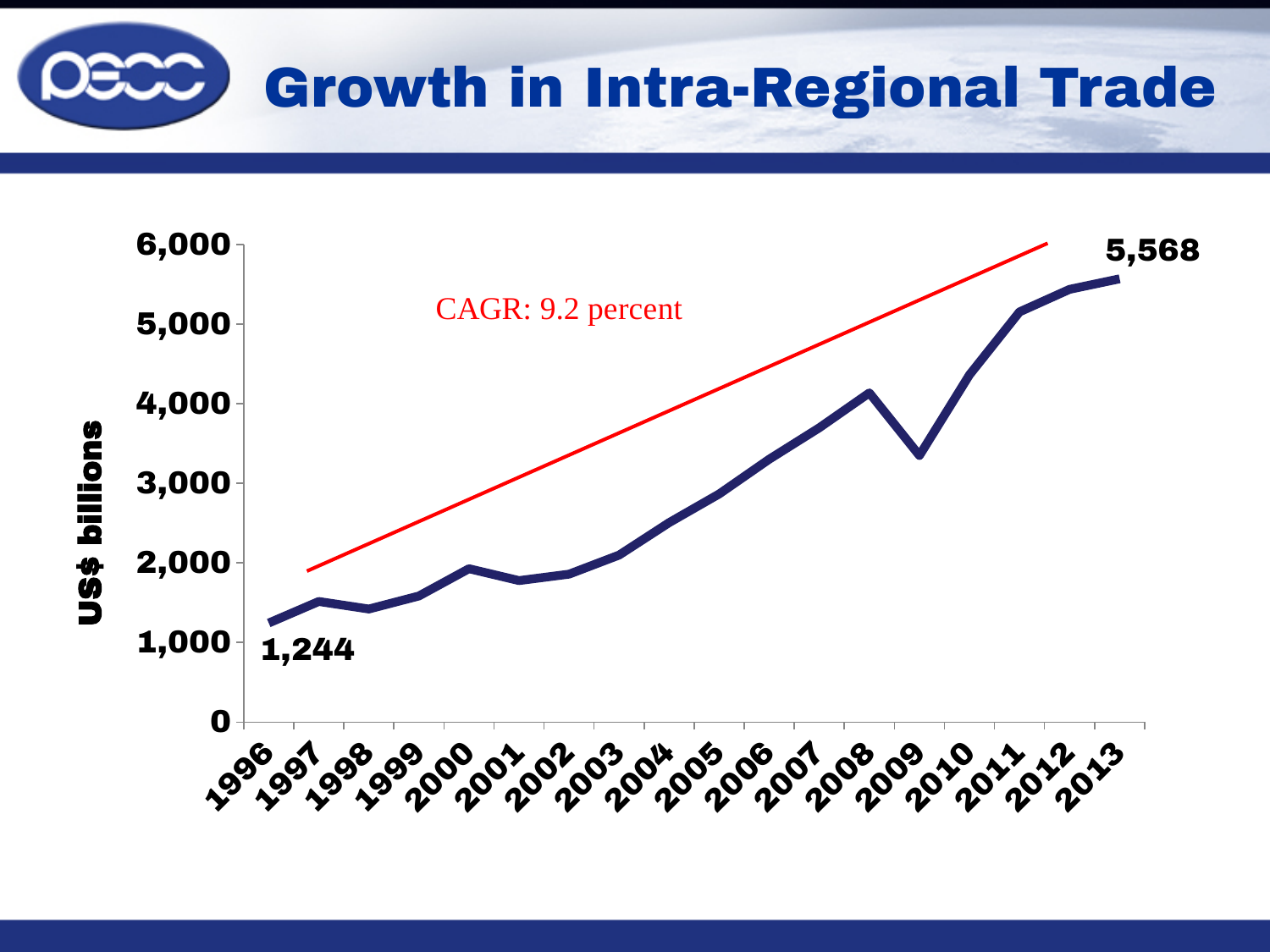

# Growth in Intra-Regional Trade

### Chart

| Category | Intra-Asia-Pacific Exports |
|---|---|
| 1996 | 1243.8424000090001 |
| 1997 | 1514.63708458 |
| 1998 | 1419.747342444 |
| 1999 | 1583.5098993800002 |
| 2000 | 1925.979579878 |
| 2001 | 1777.0710409790001 |
| 2002 | 1857.961727614 |
| 2003 | 2097.91885341 |
| 2004 | 2505.3631718 |
| 2005 | 2865.974080273 |
| 2006 | 3302.515470113 |
| 2007 | 3696.996573104 |
| 2008 | 4135.106837716 |
| 2009 | 3348.5242264380004 |
| 2010 | 4362.41534865 |
| 2011 | 5152.814777914 |
| 2012 | 5435.713818099 |
| 2013 | 5568.214920262 |